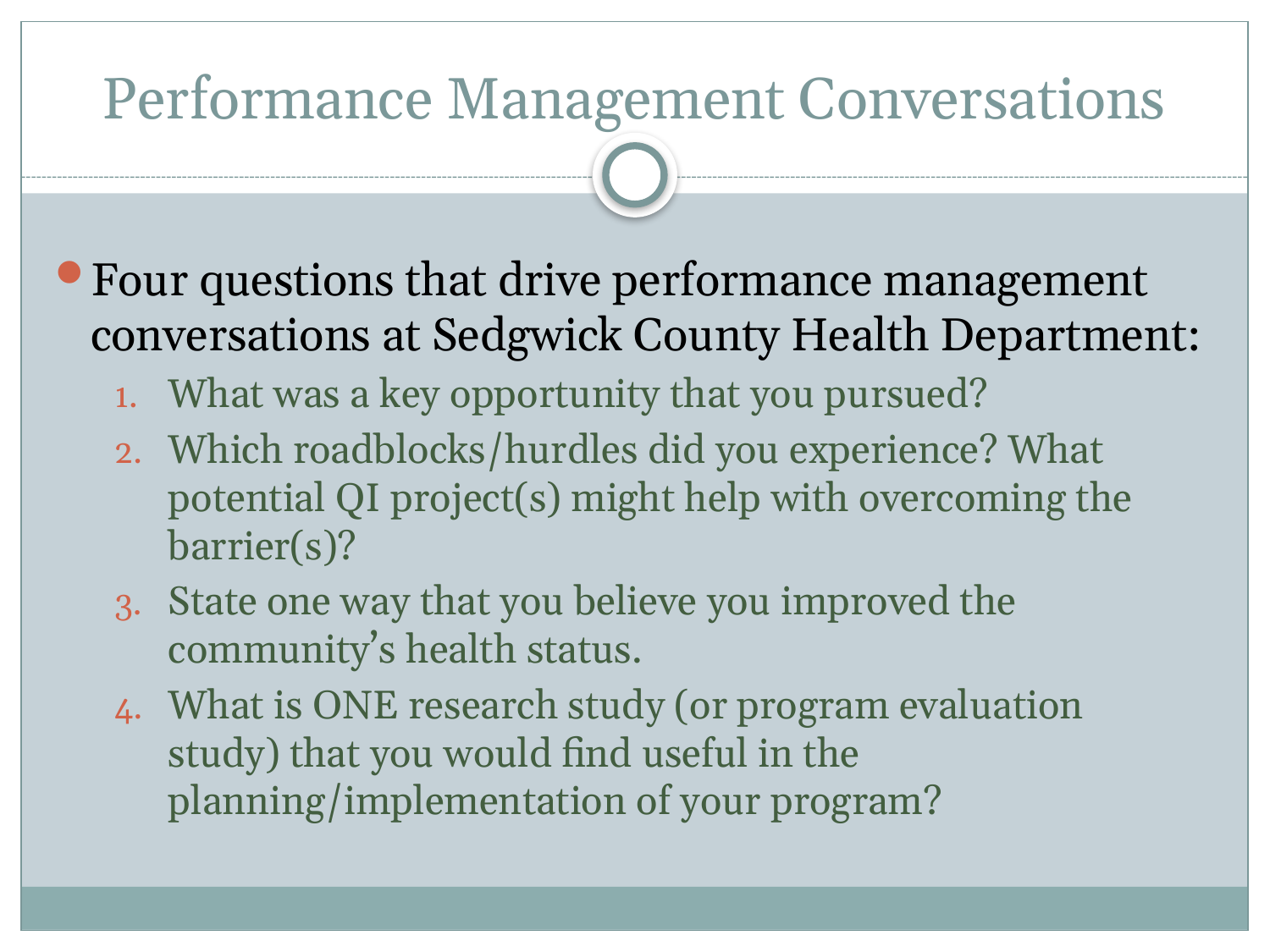

# Performance Management Conversations
Four questions that drive performance management conversations at Sedgwick County Health Department:
What was a key opportunity that you pursued?
Which roadblocks/hurdles did you experience? What potential QI project(s) might help with overcoming the barrier(s)?
State one way that you believe you improved the community’s health status.
What is ONE research study (or program evaluation study) that you would find useful in the planning/implementation of your program?